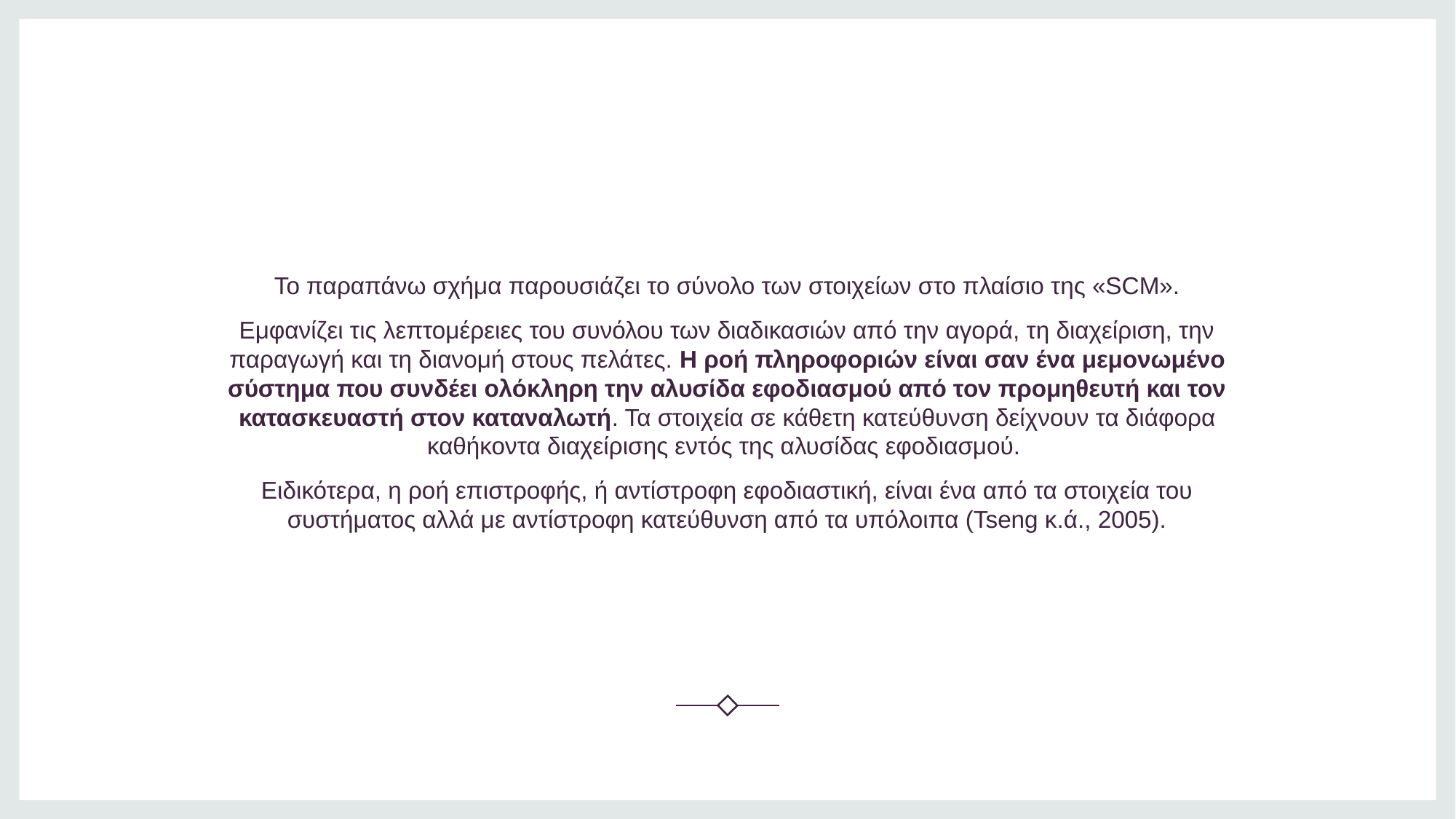

Το παραπάνω σχήμα παρουσιάζει το σύνολο των στοιχείων στο πλαίσιο της «SCM».
Εμφανίζει τις λεπτομέρειες του συνόλου των διαδικασιών από την αγορά, τη διαχείριση, την παραγωγή και τη διανομή στους πελάτες. Η ροή πληροφοριών είναι σαν ένα μεμονωμένο σύστημα που συνδέει ολόκληρη την αλυσίδα εφοδιασμού από τον προμηθευτή και τον κατασκευαστή στον καταναλωτή. Τα στοιχεία σε κάθετη κατεύθυνση δείχνουν τα διάφορα καθήκοντα διαχείρισης εντός της αλυσίδας εφοδιασμού.
Ειδικότερα, η ροή επιστροφής, ή αντίστροφη εφοδιαστική, είναι ένα από τα στοιχεία του συστήματος αλλά με αντίστροφη κατεύθυνση από τα υπόλοιπα (Tseng κ.ά., 2005).